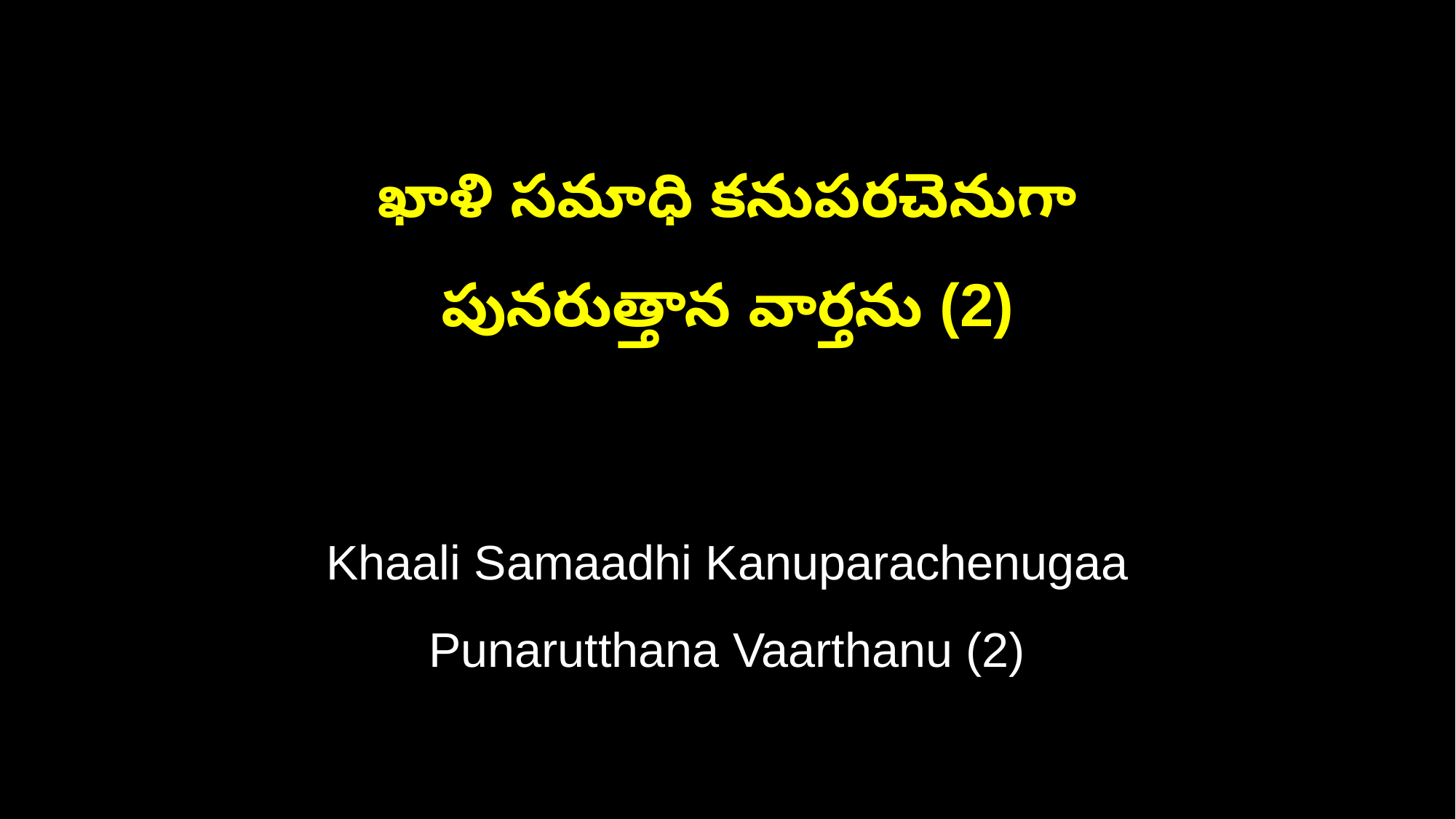

ఖాళి సమాధి కనుపరచెనుగా
పునరుత్తాన వార్తను (2)
Khaali Samaadhi Kanuparachenugaa
Punarutthana Vaarthanu (2)